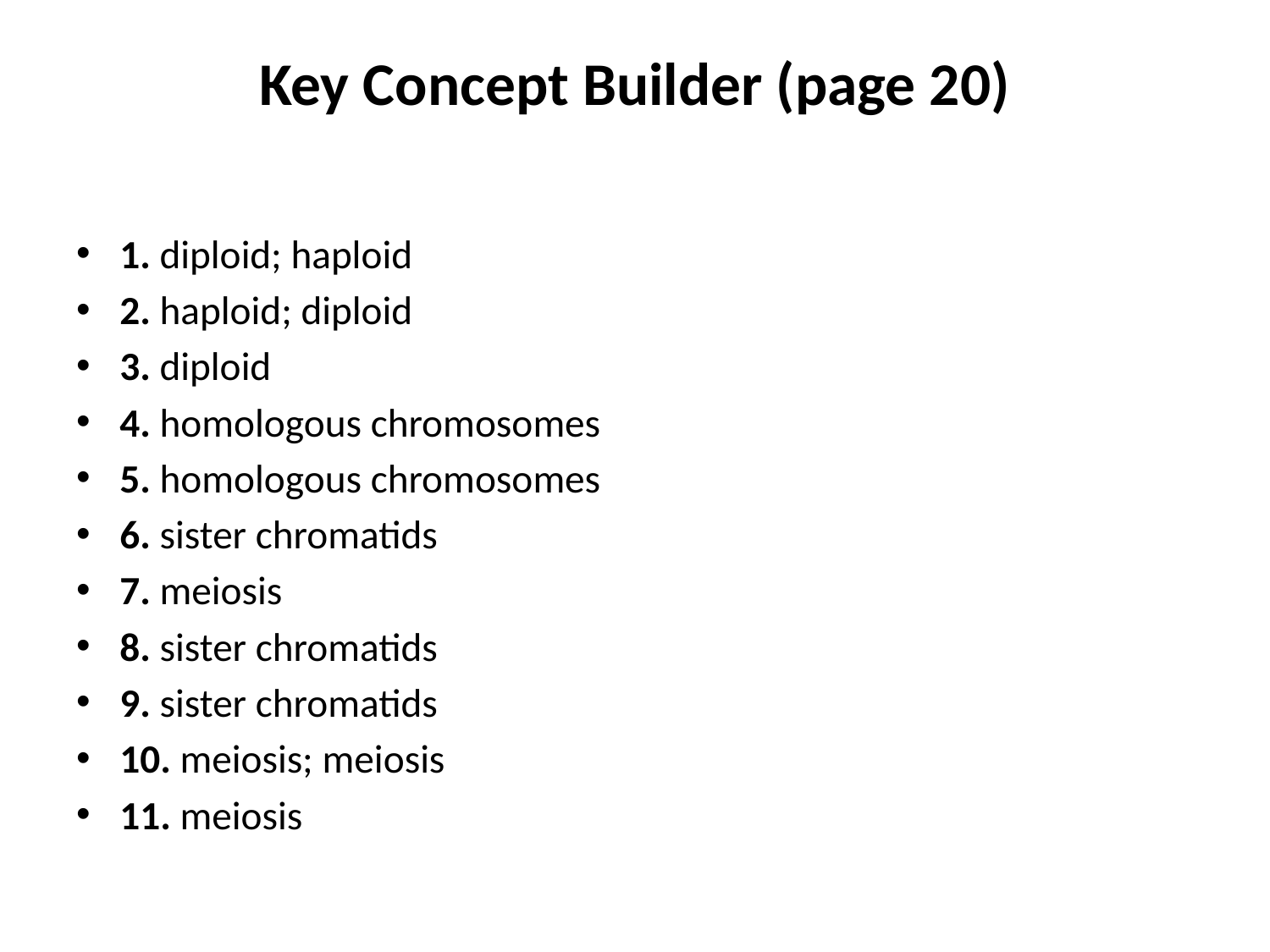

# Key Concept Builder (page 20)
1. diploid; haploid
2. haploid; diploid
3. diploid
4. homologous chromosomes
5. homologous chromosomes
6. sister chromatids
7. meiosis
8. sister chromatids
9. sister chromatids
10. meiosis; meiosis
11. meiosis